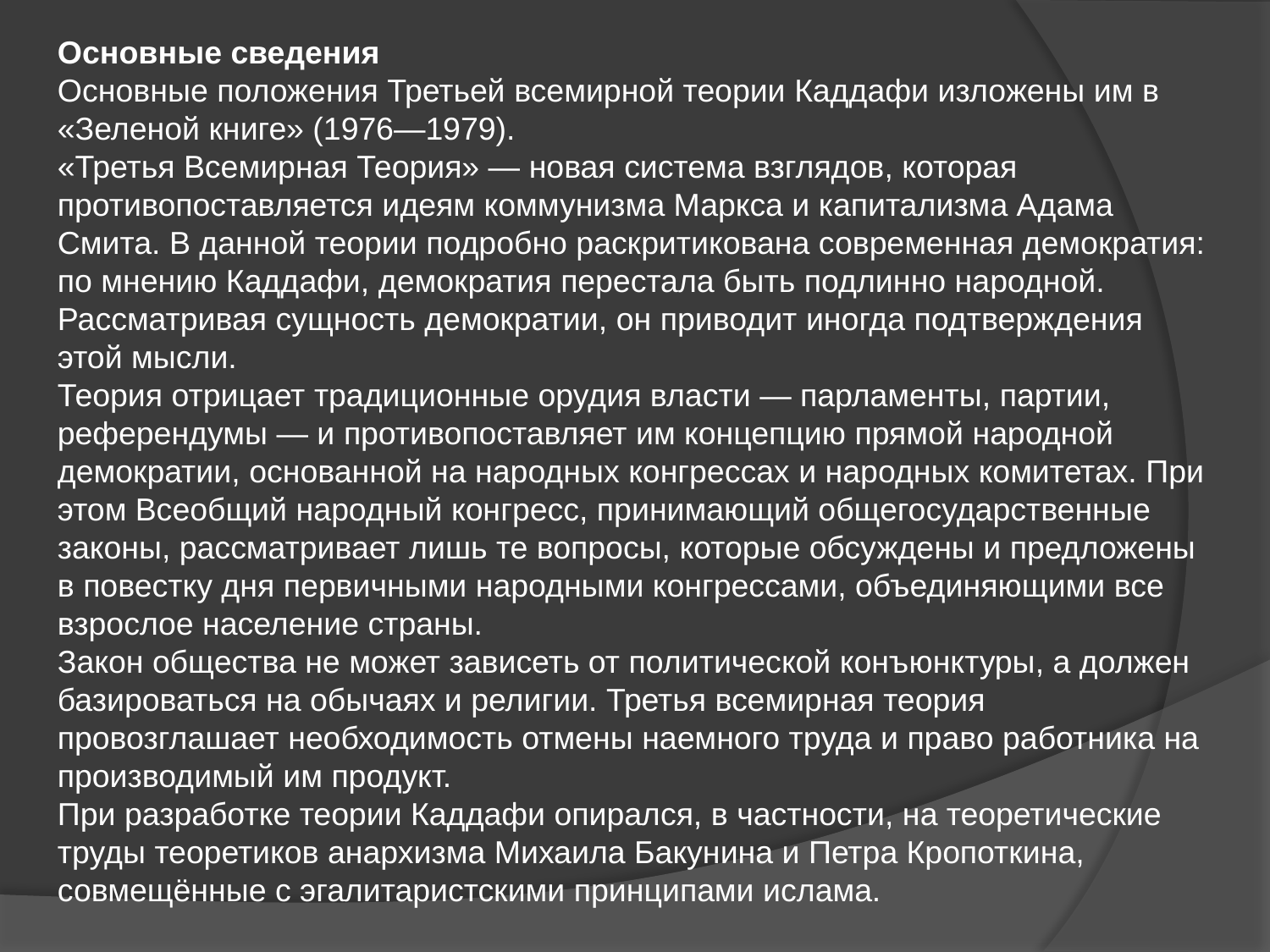

Основные сведения
Основные положения Третьей всемирной теории Каддафи изложены им в «Зеленой книге» (1976—1979).
«Третья Всемирная Теория» — новая система взглядов, которая противопоставляется идеям коммунизма Маркса и капитализма Адама Смита. В данной теории подробно раскритикована современная демократия: по мнению Каддафи, демократия перестала быть подлинно народной. Рассматривая сущность демократии, он приводит иногда подтверждения этой мысли.
Теория отрицает традиционные орудия власти — парламенты, партии, референдумы — и противопоставляет им концепцию прямой народной демократии, основанной на народных конгрессах и народных комитетах. При этом Всеобщий народный конгресс, принимающий общегосударственные законы, рассматривает лишь те вопросы, которые обсуждены и предложены в повестку дня первичными народными конгрессами, объединяющими все взрослое население страны.
Закон общества не может зависеть от политической конъюнктуры, а должен базироваться на обычаях и религии. Третья всемирная теория провозглашает необходимость отмены наемного труда и право работника на производимый им продукт.
При разработке теории Каддафи опирался, в частности, на теоретические труды теоретиков анархизма Михаила Бакунина и Петра Кропоткина, совмещённые с эгалитаристскими принципами ислама.